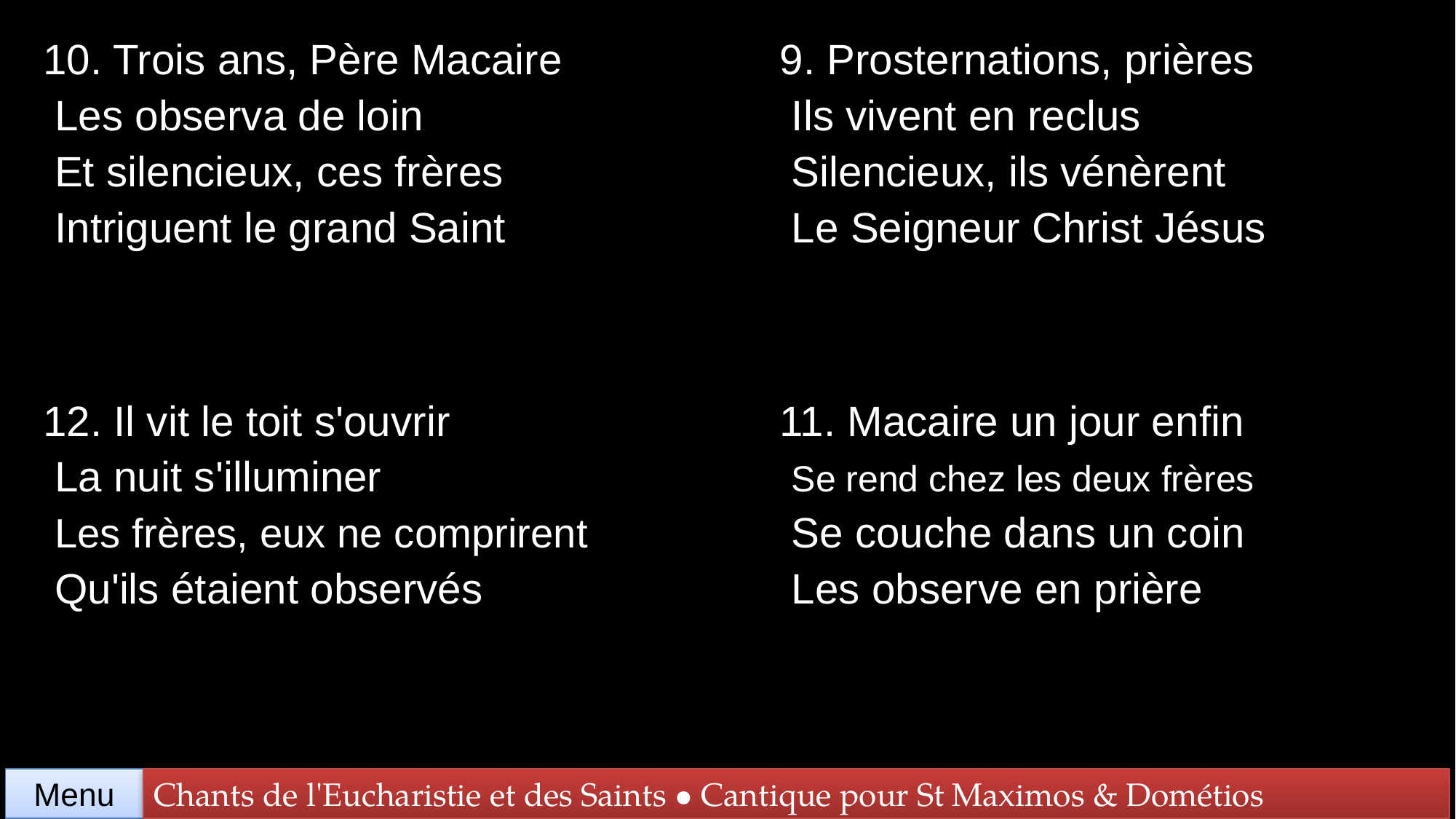

| 10. Trois ans, Père Macaire Les observa de loin Et silencieux, ces frères Intriguent le grand Saint | 9. Prosternations, prières Ils vivent en reclus Silencieux, ils vénèrent Le Seigneur Christ Jésus |
| --- | --- |
| 12. Il vit le toit s'ouvrir La nuit s'illuminer Les frères, eux ne comprirent Qu'ils étaient observés | 11. Macaire un jour enfin Se rend chez les deux frères Se couche dans un coin Les observe en prière |

Chants de l'Eucharistie et des Saints • Cantique pour St Maximos & Dométios
Menu